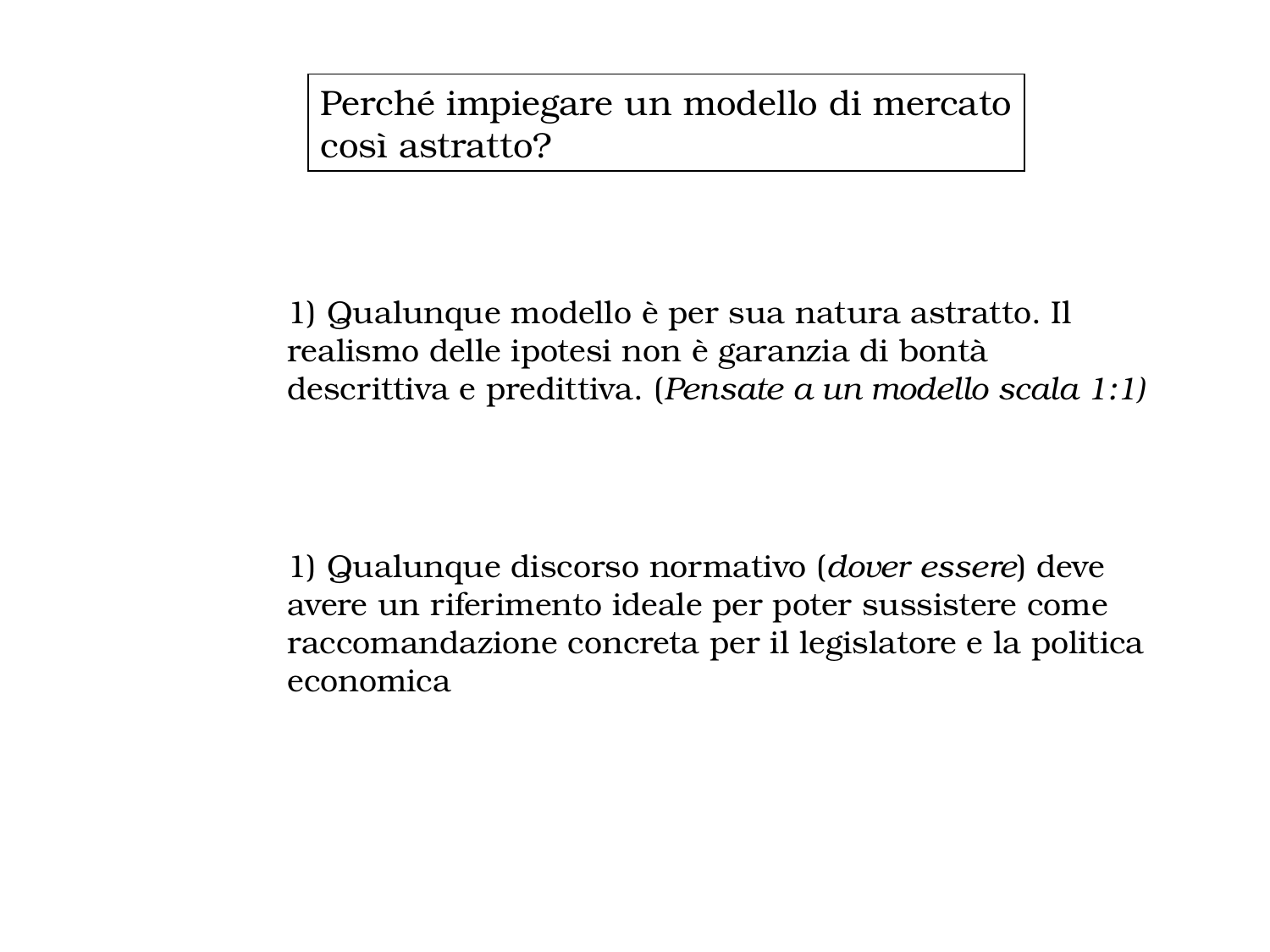

Perché impiegare un modello di mercato
così astratto?
1) Qualunque modello è per sua natura astratto. Il realismo delle ipotesi non è garanzia di bontà descrittiva e predittiva. (Pensate a un modello scala 1:1)
1) Qualunque discorso normativo (dover essere) deve avere un riferimento ideale per poter sussistere come raccomandazione concreta per il legislatore e la politica economica